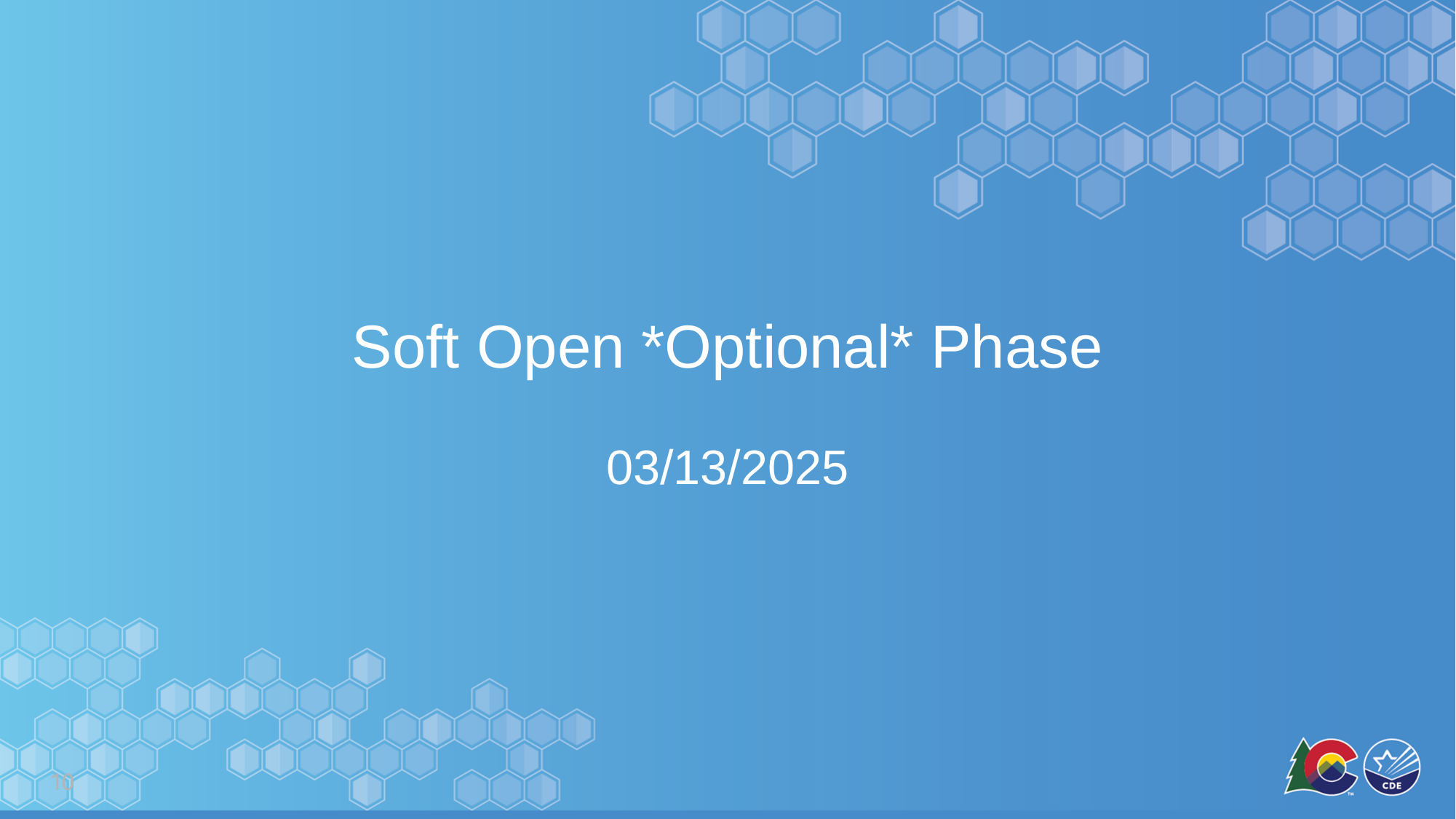

# Soft Open *Optional* Phase
03/13/2025
10